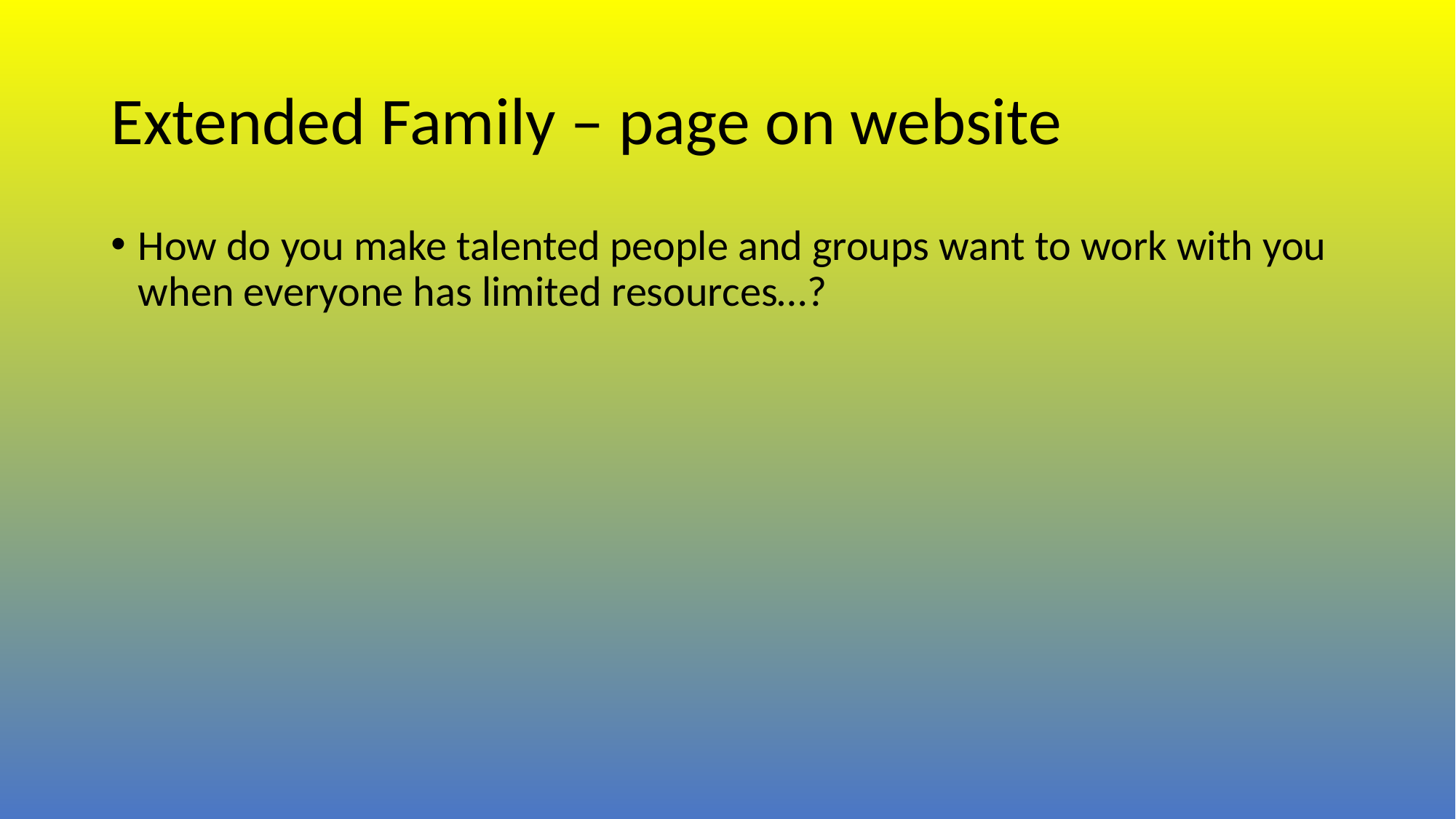

# Extended Family – page on website
How do you make talented people and groups want to work with you when everyone has limited resources…?